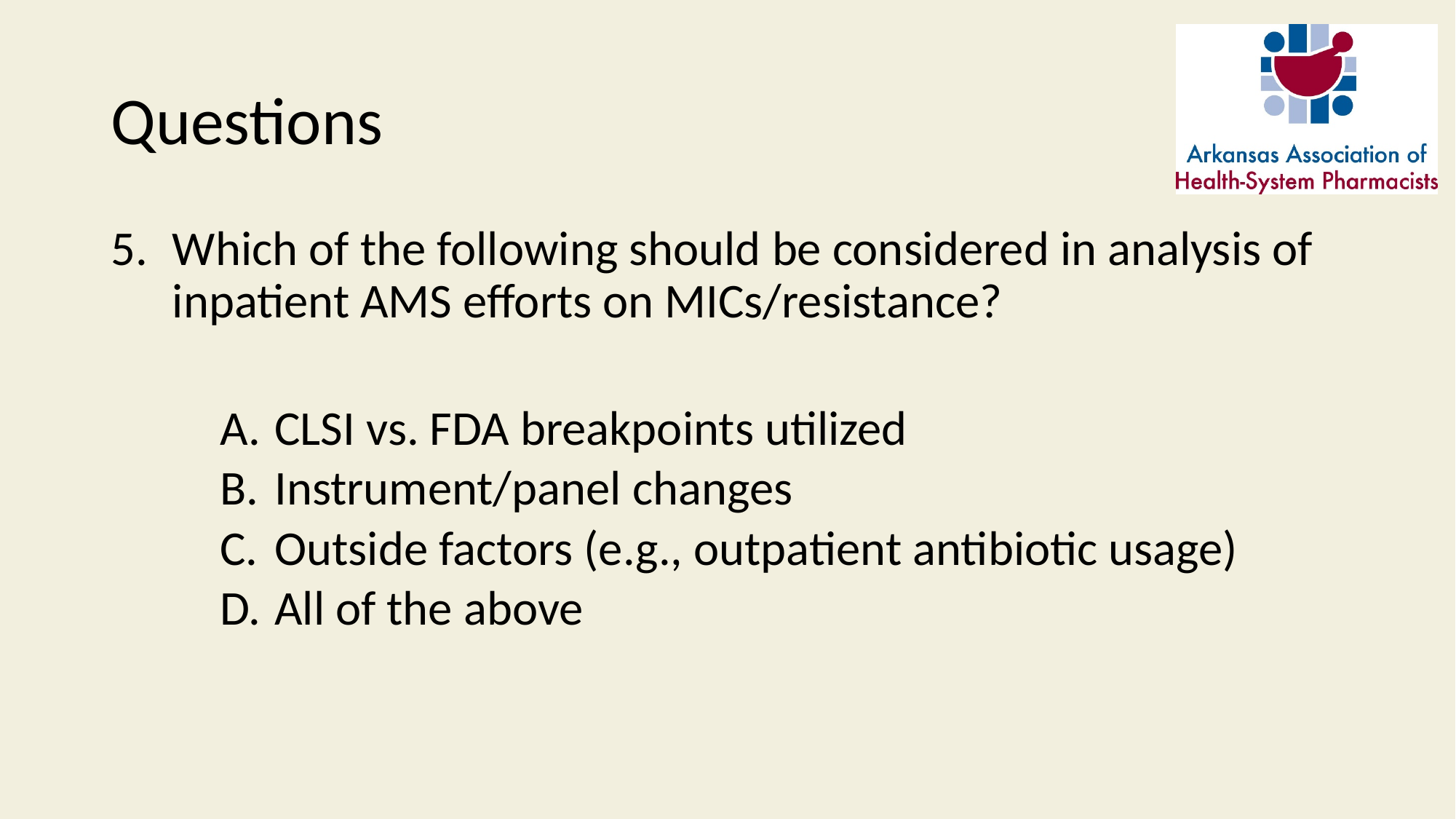

# Questions
Which of the following should be considered in analysis of inpatient AMS efforts on MICs/resistance?

CLSI vs. FDA breakpoints utilized
Instrument/panel changes
Outside factors (e.g., outpatient antibiotic usage)
All of the above